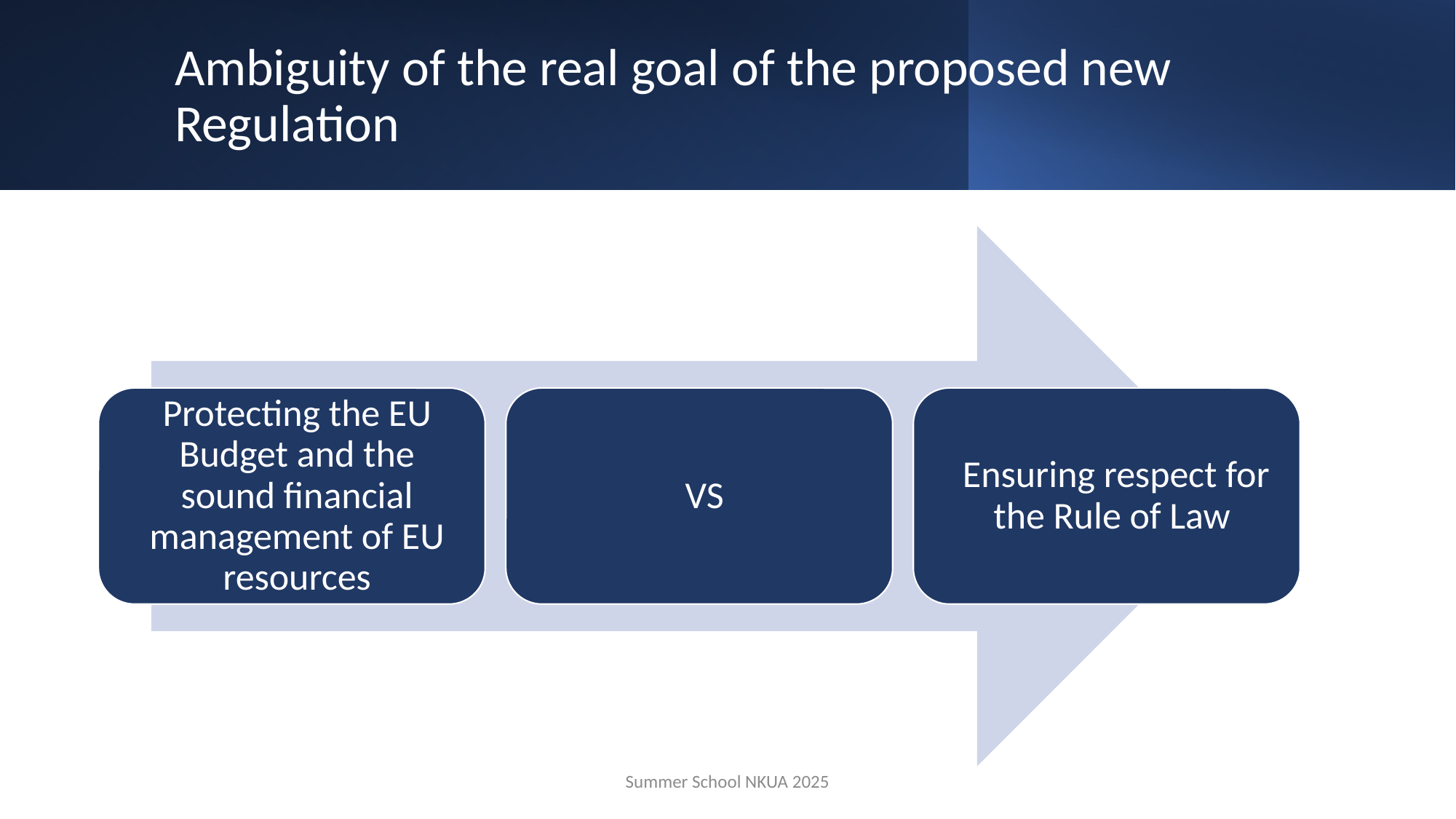

# Ambiguity of the real goal of the proposed new Regulation
Protecting the EU Budget and the sound financial management of EU resources
VS
 Ensuring respect for the Rule of Law
Summer School NKUA 2025